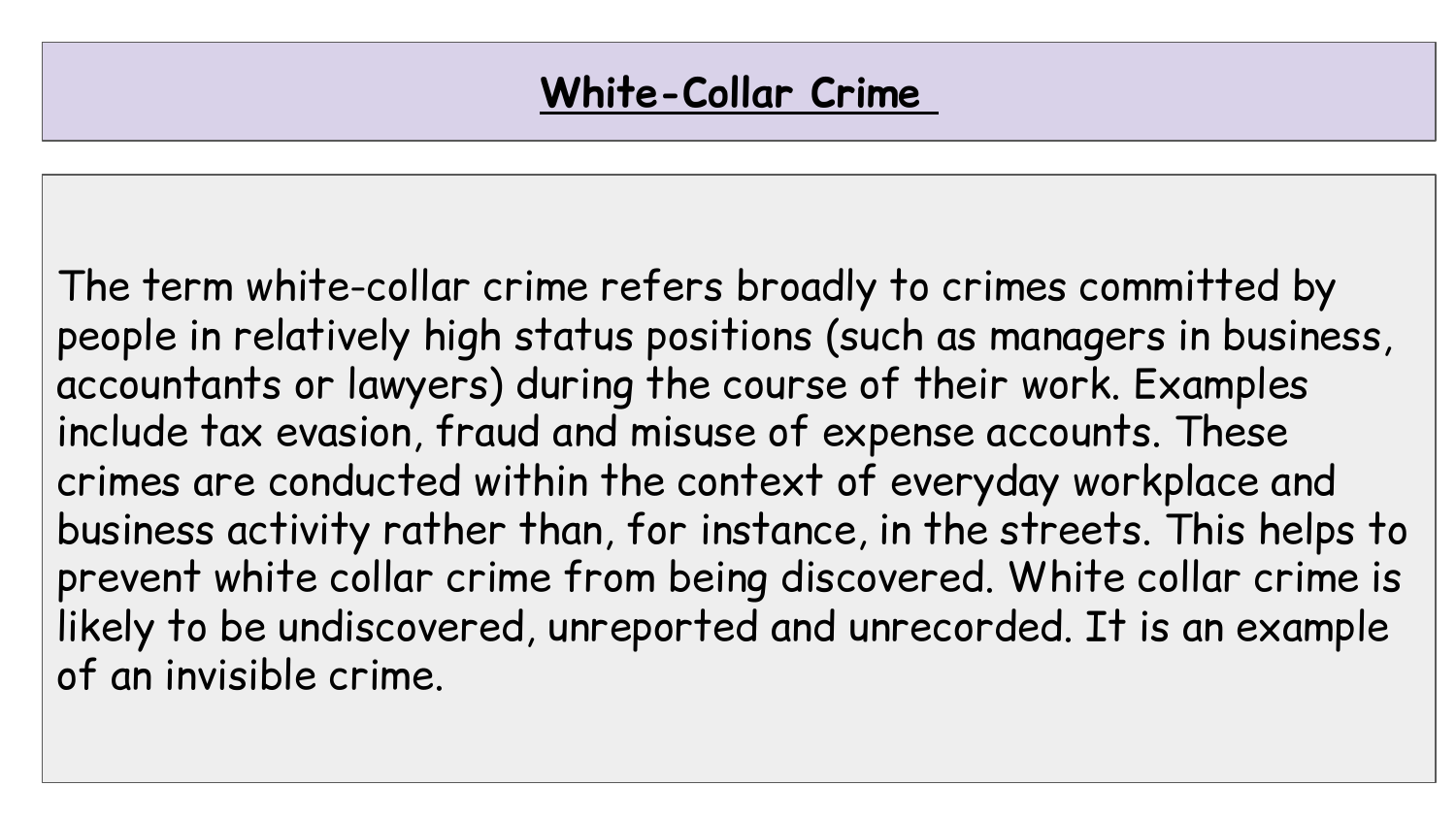

White-Collar Crime
The term white-collar crime refers broadly to crimes committed by people in relatively high status positions (such as managers in business, accountants or lawyers) during the course of their work. Examples include tax evasion, fraud and misuse of expense accounts. These crimes are conducted within the context of everyday workplace and business activity rather than, for instance, in the streets. This helps to prevent white collar crime from being discovered. White collar crime is likely to be undiscovered, unreported and unrecorded. It is an example of an invisible crime.